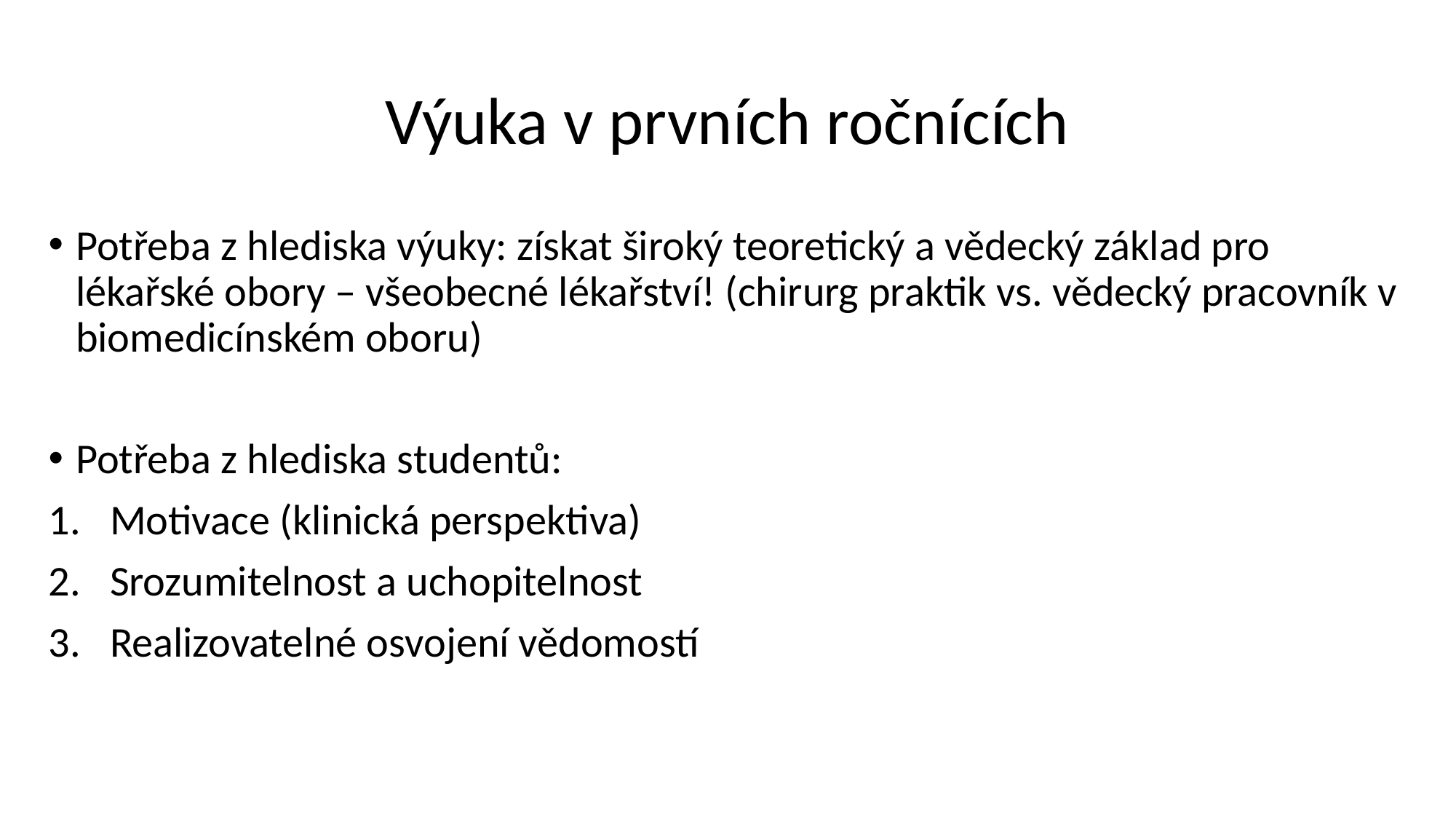

# Výuka v prvních ročnících
Potřeba z hlediska výuky: získat široký teoretický a vědecký základ pro lékařské obory – všeobecné lékařství! (chirurg praktik vs. vědecký pracovník v biomedicínském oboru)

Potřeba z hlediska studentů:
Motivace (klinická perspektiva)
Srozumitelnost a uchopitelnost
Realizovatelné osvojení vědomostí